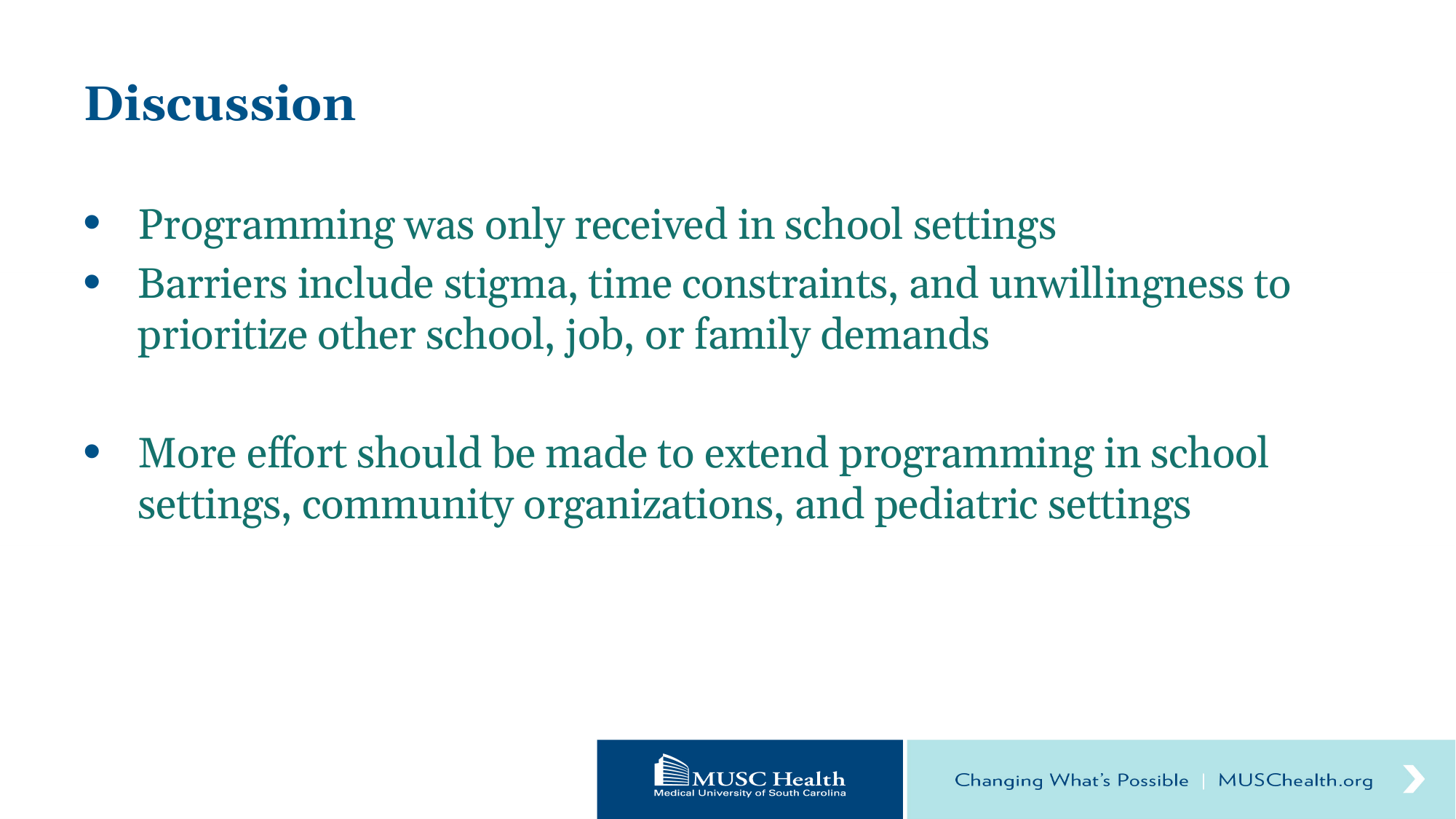

# Discussion
Programming was only received in school settings
Barriers include stigma, time constraints, and unwillingness to prioritize other school, job, or family demands

More effort should be made to extend programming in school settings, community organizations, and pediatric settings